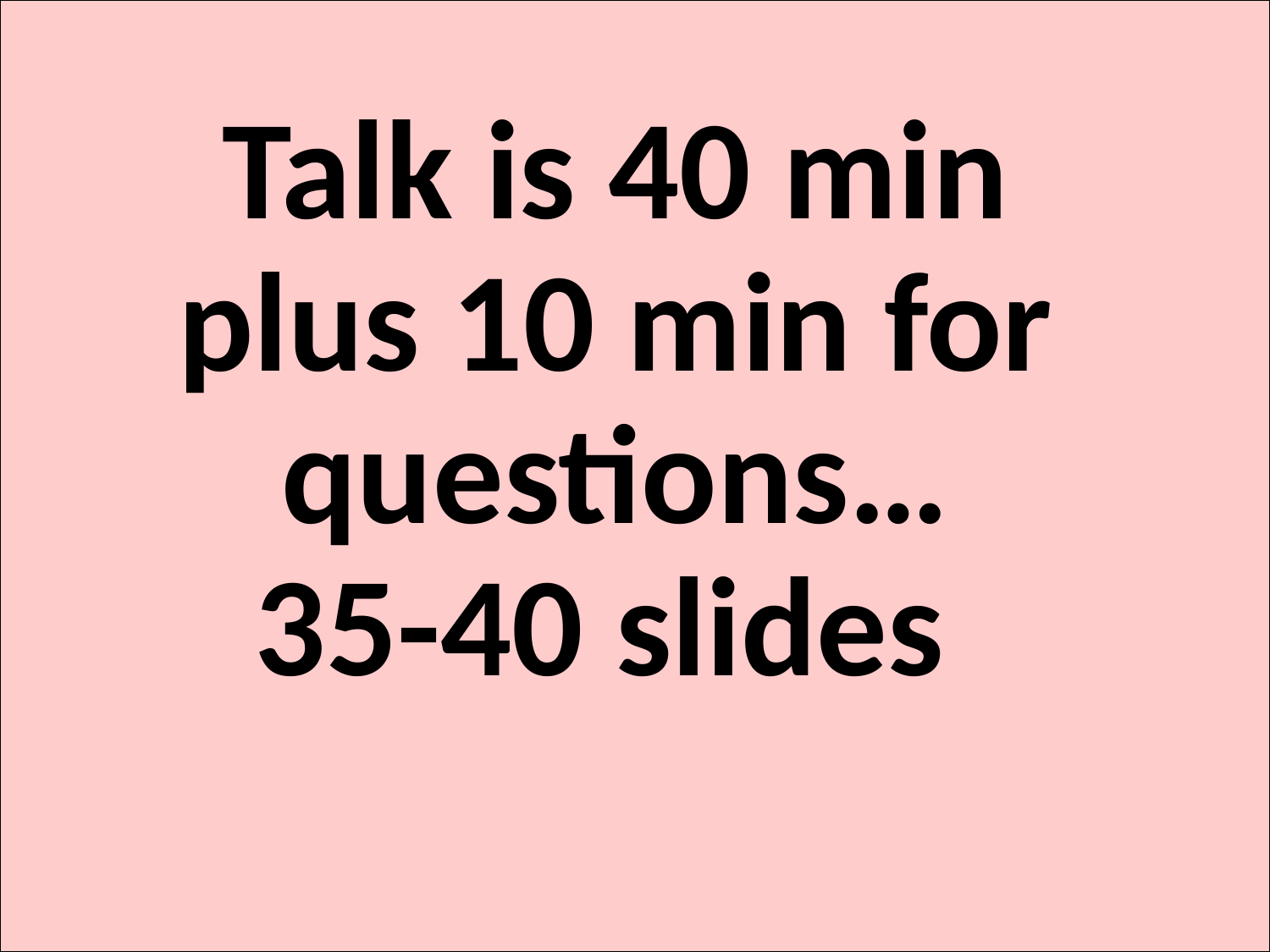

Talk is 40 min
plus 10 min for questions…
35-40 slides